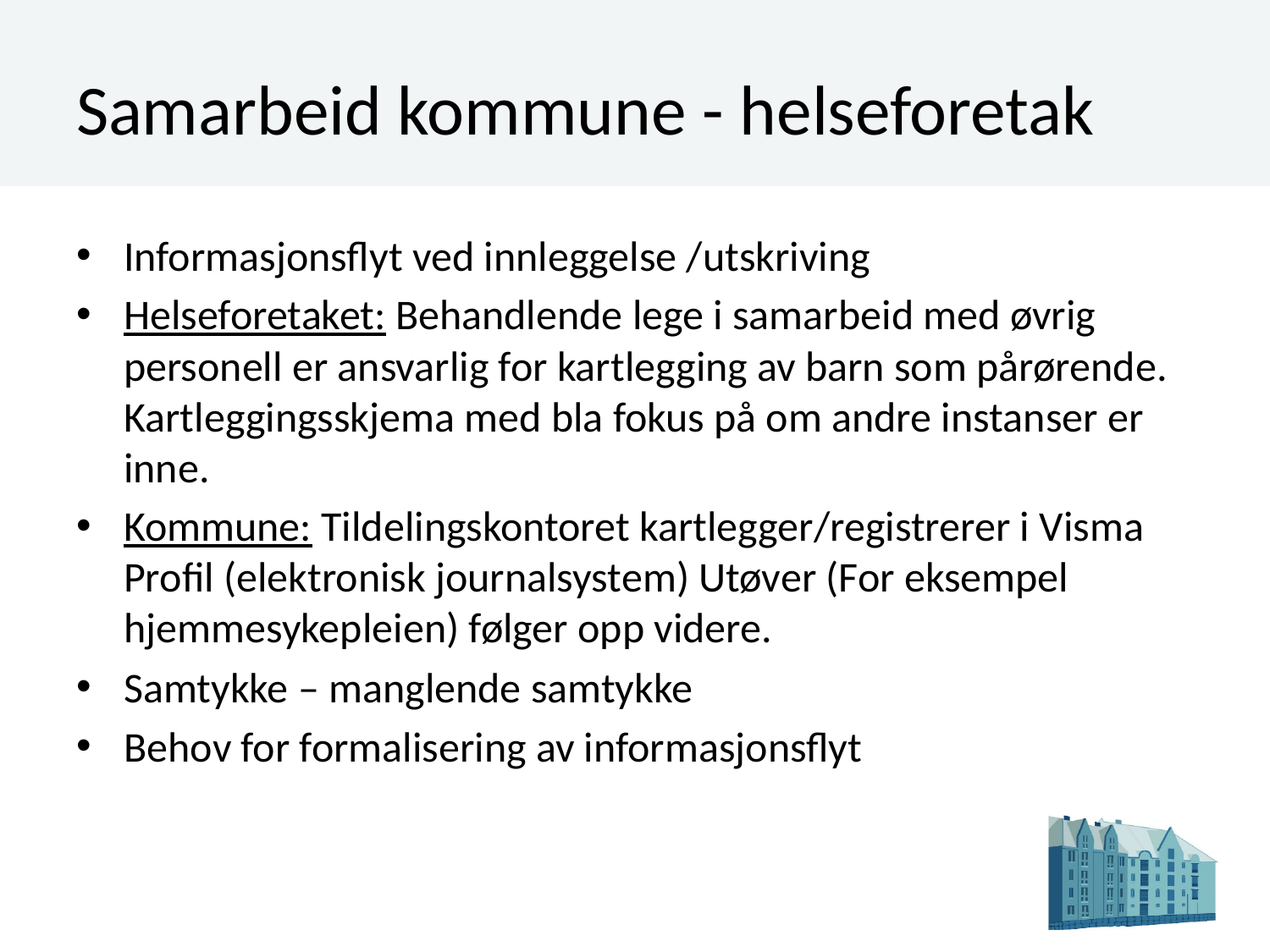

# Samarbeid kommune - helseforetak
Informasjonsflyt ved innleggelse /utskriving
Helseforetaket: Behandlende lege i samarbeid med øvrig personell er ansvarlig for kartlegging av barn som pårørende. Kartleggingsskjema med bla fokus på om andre instanser er inne.
Kommune: Tildelingskontoret kartlegger/registrerer i Visma Profil (elektronisk journalsystem) Utøver (For eksempel hjemmesykepleien) følger opp videre.
Samtykke – manglende samtykke
Behov for formalisering av informasjonsflyt